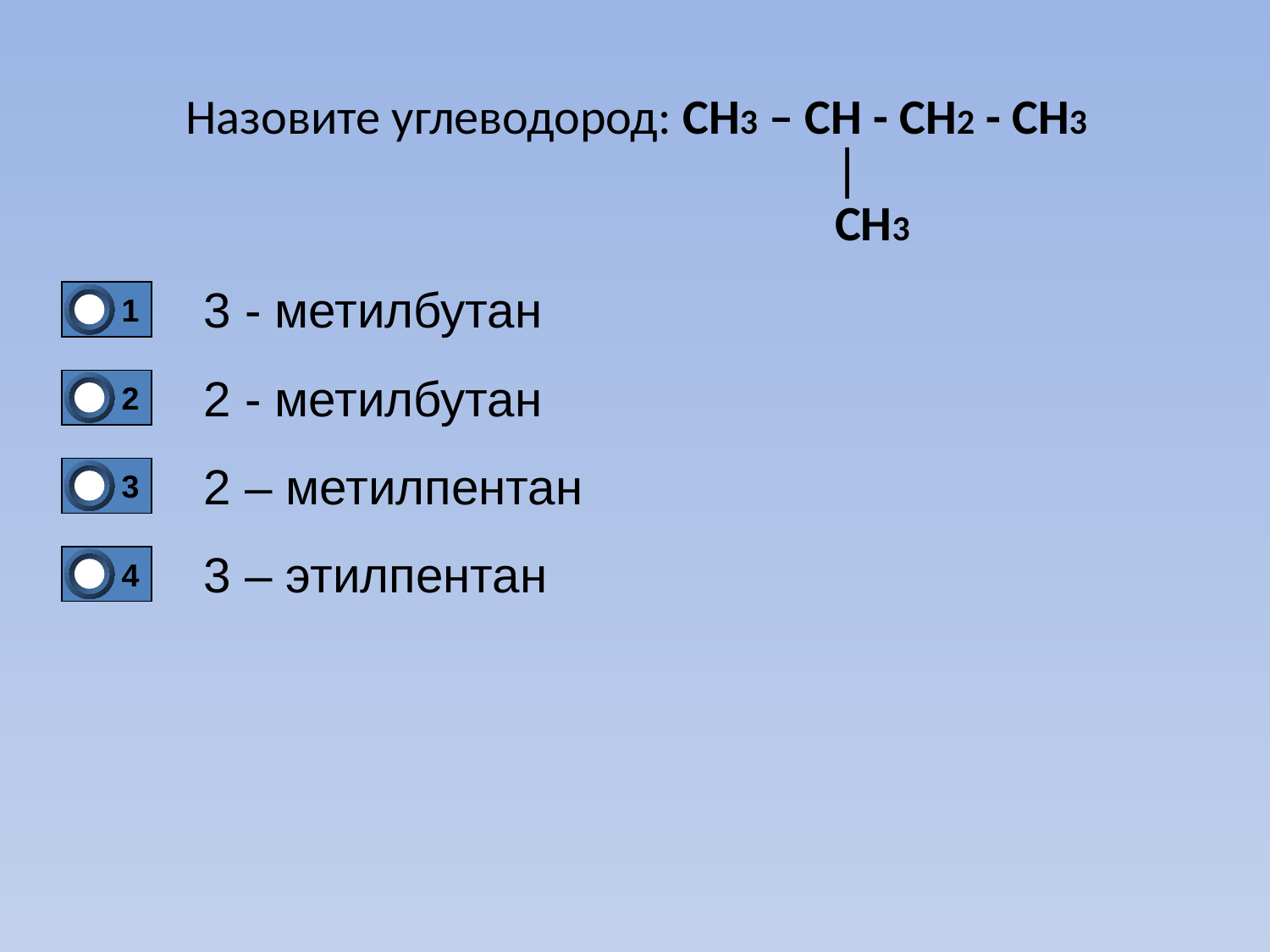

Назовите углеводород: CH3 – CH - CH2 - CH3
                                                                    │
                                                                    CH3

 3 - метилбутан
1
0

 2 - метилбутан
2
0

 2 – метилпентан
3
0

 3 – этилпентан
4
0